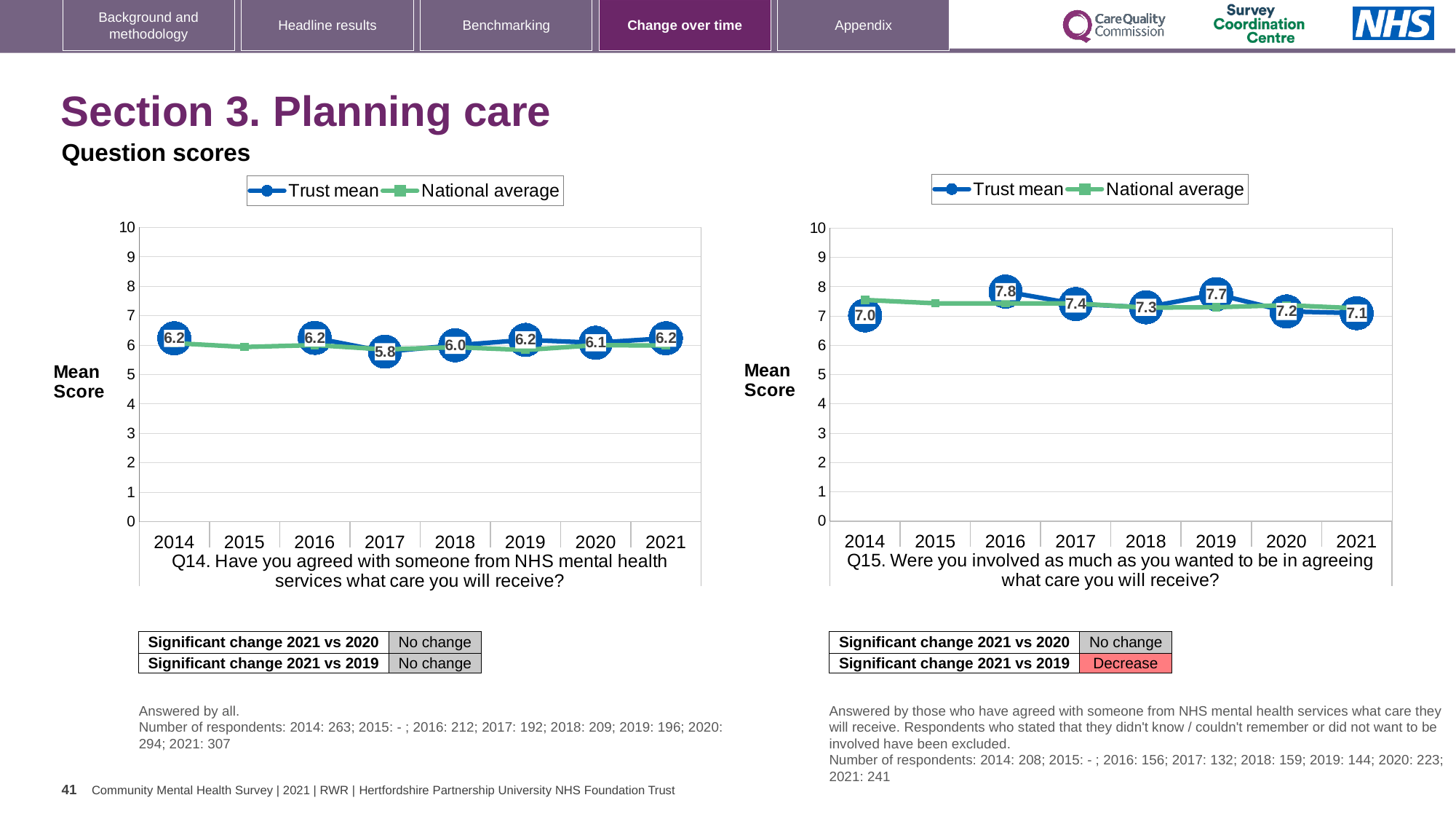

# Section 3. Planning care
Question scores

### Chart

| Category | Trust mean | National average |
|---|---|---|
| 2014 | 7.0249678603447 | 7.551279582587234 |
| 2015 | None | 7.436200468015481 |
| 2016 | 7.8379173786864 | 7.436721556858204 |
| 2017 | 7.41248686113926 | 7.430115250369245 |
| 2018 | 7.29982676812387 | 7.288563072600695 |
| 2019 | 7.7487703186345 | 7.303218690285378 |
| 2020 | 7.16028390424995 | 7.371893324208745 |
| 2021 | 7.10024319116456 | 7.268434215919926 |

### Chart

| Category | Trust mean | National average |
|---|---|---|
| 2014 | 6.23364316194569 | 6.069256459462832 |
| 2015 | None | 5.938690464494243 |
| 2016 | 6.24722226415384 | 6.002468576953853 |
| 2017 | 5.77960045946396 | 5.855037095486387 |
| 2018 | 5.99564779173402 | 5.931349231310174 |
| 2019 | 6.17935074785555 | 5.837602533052062 |
| 2020 | 6.08216900028998 | 6.000968853825601 |
| 2021 | 6.23591612290253 | 5.986567912826297 |
| Significant change 2021 vs 2020 | No change |
| --- | --- |
| Significant change 2021 vs 2019 | No change |
| Significant change 2021 vs 2020 | No change |
| --- | --- |
| Significant change 2021 vs 2019 | Decrease |
Answered by all.
Number of respondents: 2014: 263; 2015: - ; 2016: 212; 2017: 192; 2018: 209; 2019: 196; 2020: 294; 2021: 307
Answered by those who have agreed with someone from NHS mental health services what care they will receive. Respondents who stated that they didn't know / couldn't remember or did not want to be involved have been excluded.
Number of respondents: 2014: 208; 2015: - ; 2016: 156; 2017: 132; 2018: 159; 2019: 144; 2020: 223; 2021: 241

41